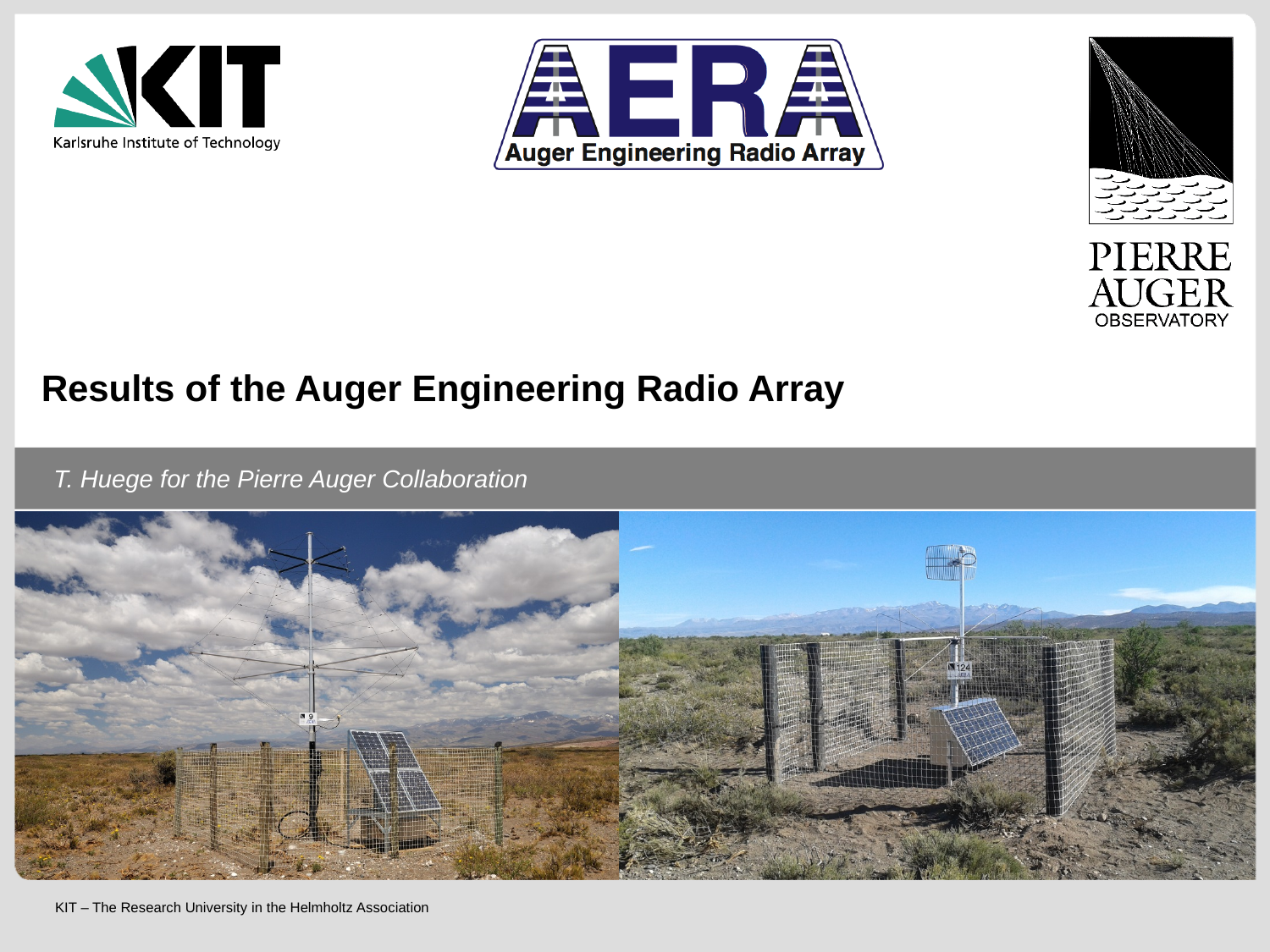

Results of the Auger Engineering Radio Array